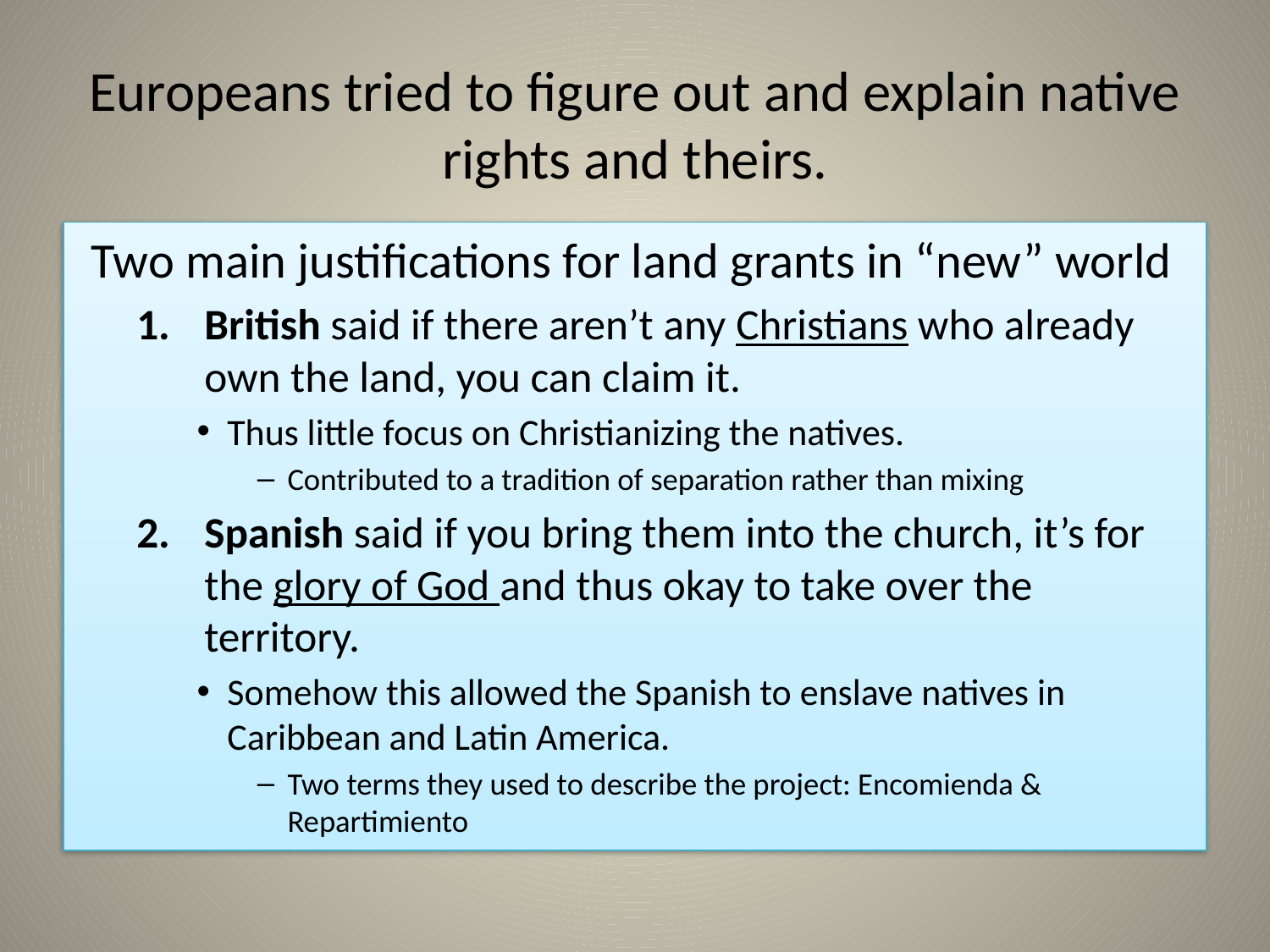

# Europeans tried to figure out and explain native rights and theirs.
Two main justifications for land grants in “new” world
British said if there aren’t any Christians who already own the land, you can claim it.
Thus little focus on Christianizing the natives.
Contributed to a tradition of separation rather than mixing
Spanish said if you bring them into the church, it’s for the glory of God and thus okay to take over the territory.
Somehow this allowed the Spanish to enslave natives in Caribbean and Latin America.
Two terms they used to describe the project: Encomienda & Repartimiento